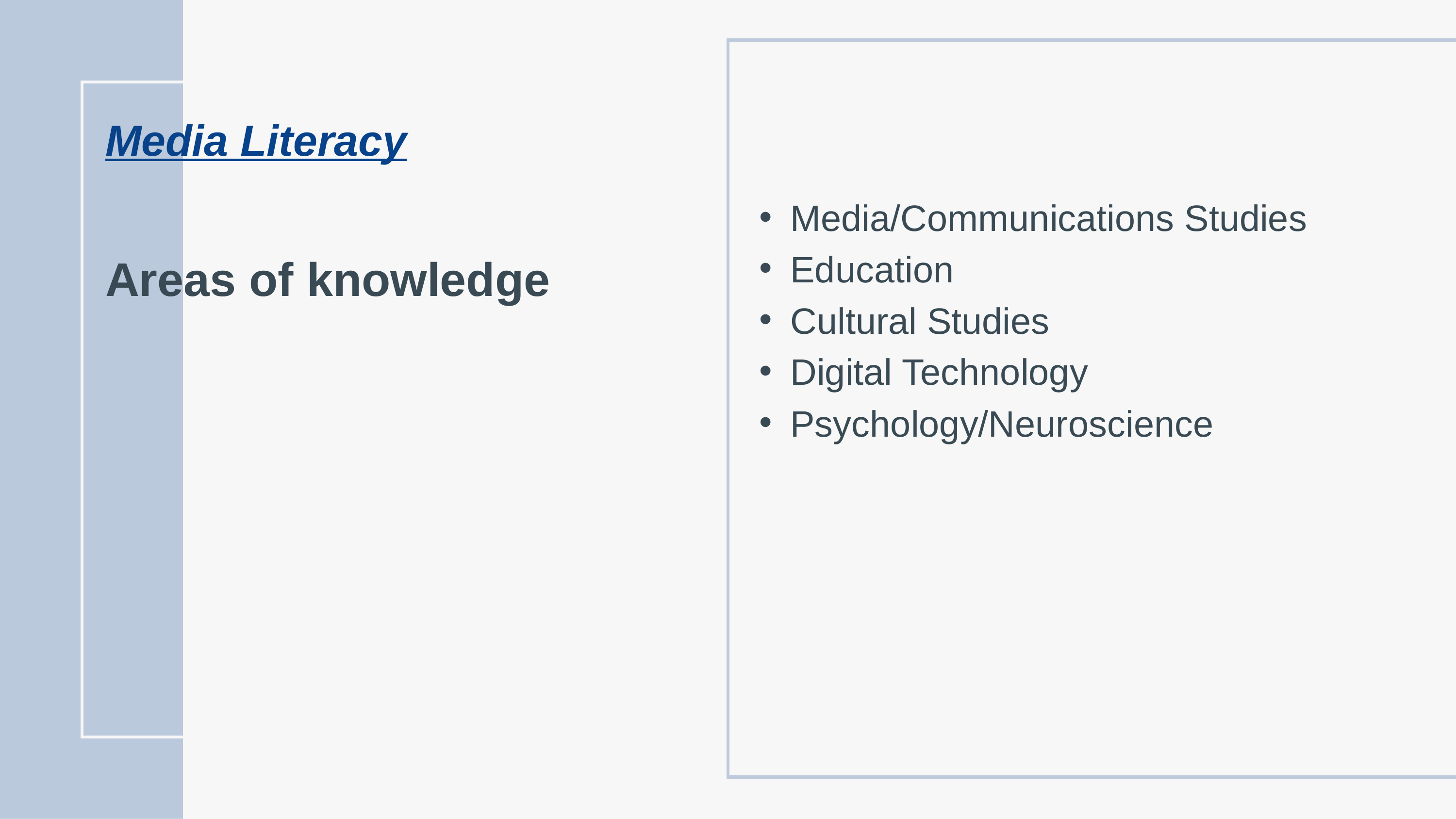

Media Literacy
Media/Communications Studies
Education
Cultural Studies
Digital Technology
Psychology/Neuroscience
Areas of knowledge